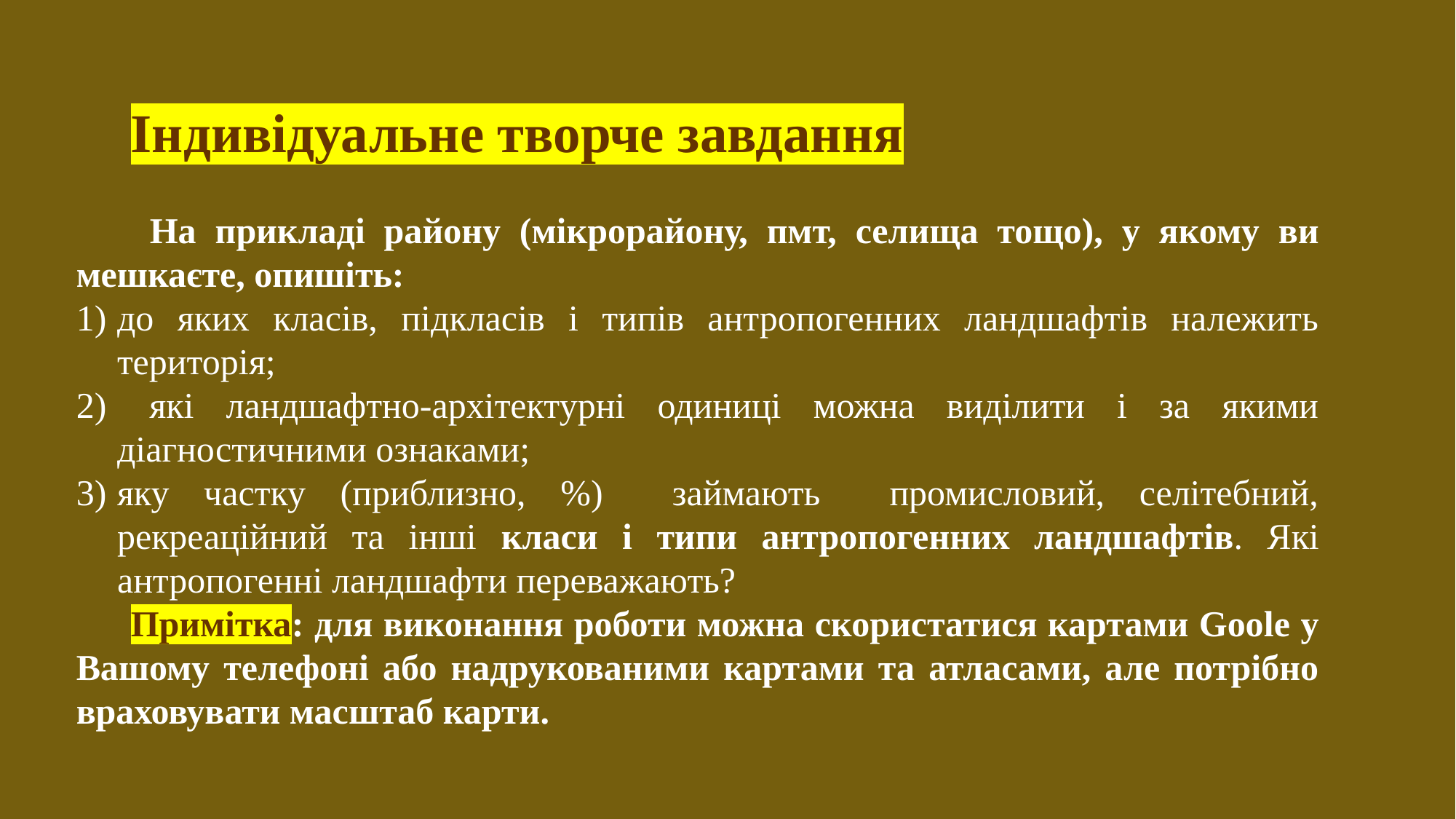

Індивідуальне творче завдання

 На прикладі району (мікрорайону, пмт, селища тощо), у якому ви мешкаєте, опишіть:
до яких класів, підкласів і типів антропогенних ландшафтів належить територія;
 які ландшафтно-архітектурні одиниці можна виділити і за якими діагностичними ознаками;
яку частку (приблизно, %)  займають  промисловий, селітебний, рекреаційний та інші класи і типи антропогенних ландшафтів. Які антропогенні ландшафти переважають?
Примітка: для виконання роботи можна скористатися картами Goole у Вашому телефоні або надрукованими картами та атласами, але потрібно враховувати масштаб карти.